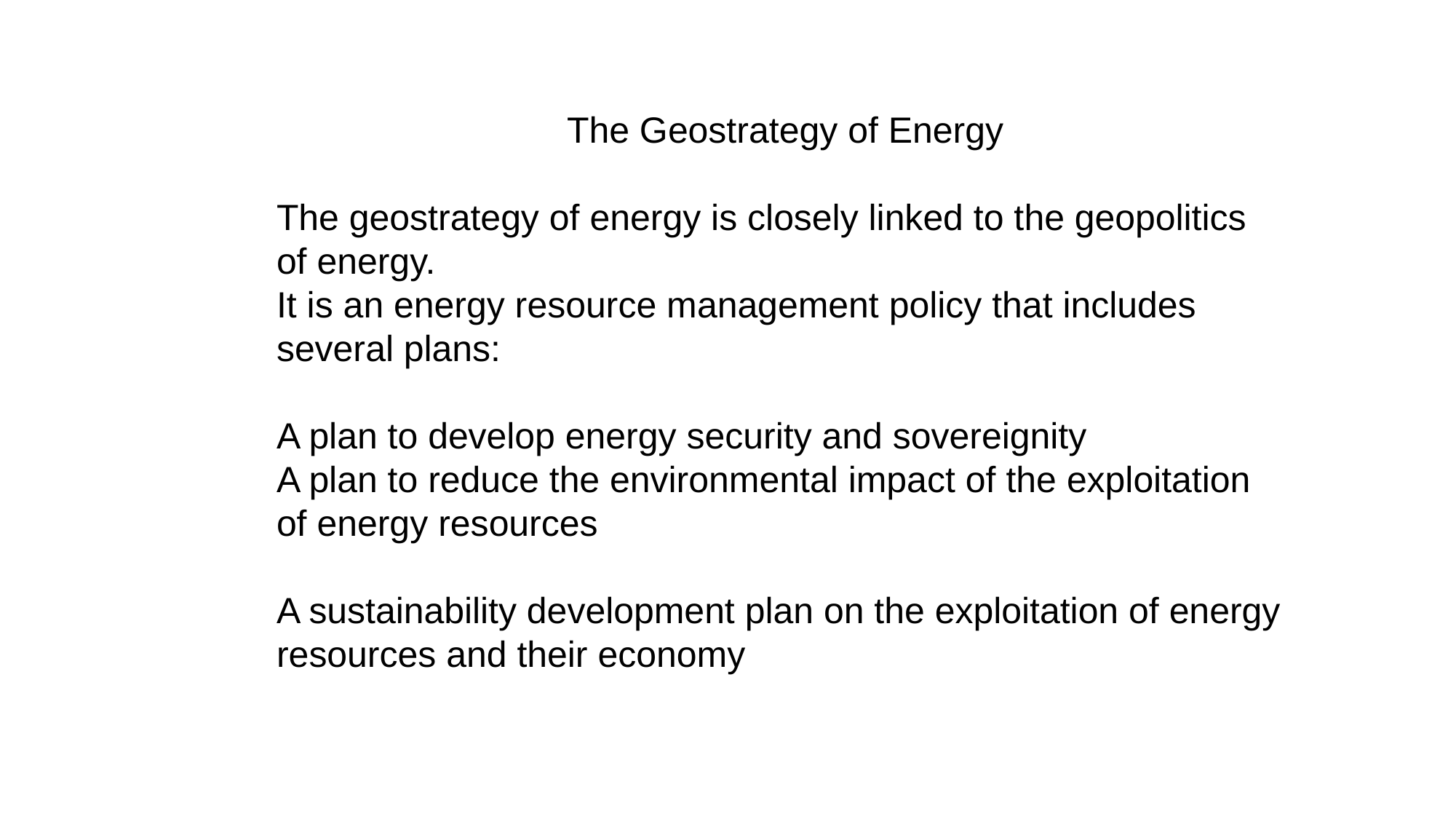

The Geostrategy of Energy

The geostrategy of energy is closely linked to the geopolitics of energy.
It is an energy resource management policy that includes several plans:

A plan to develop energy security and sovereignity
A plan to reduce the environmental impact of the exploitation of energy resources

A sustainability development plan on the exploitation of energy resources and their economy